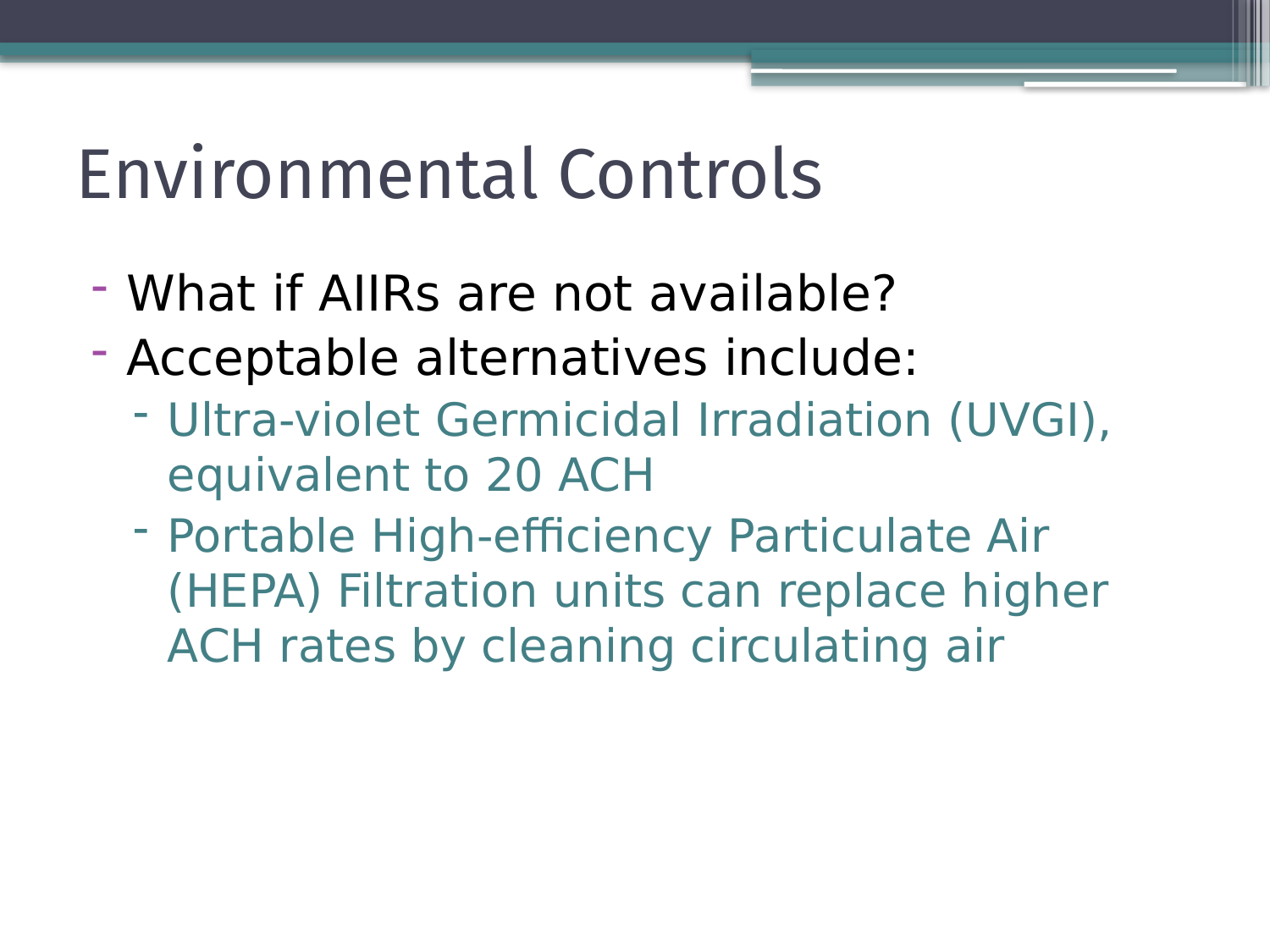

# Environmental Controls
What if AIIRs are not available?
Acceptable alternatives include:
Ultra-violet Germicidal Irradiation (UVGI), equivalent to 20 ACH
Portable High-efficiency Particulate Air (HEPA) Filtration units can replace higher ACH rates by cleaning circulating air